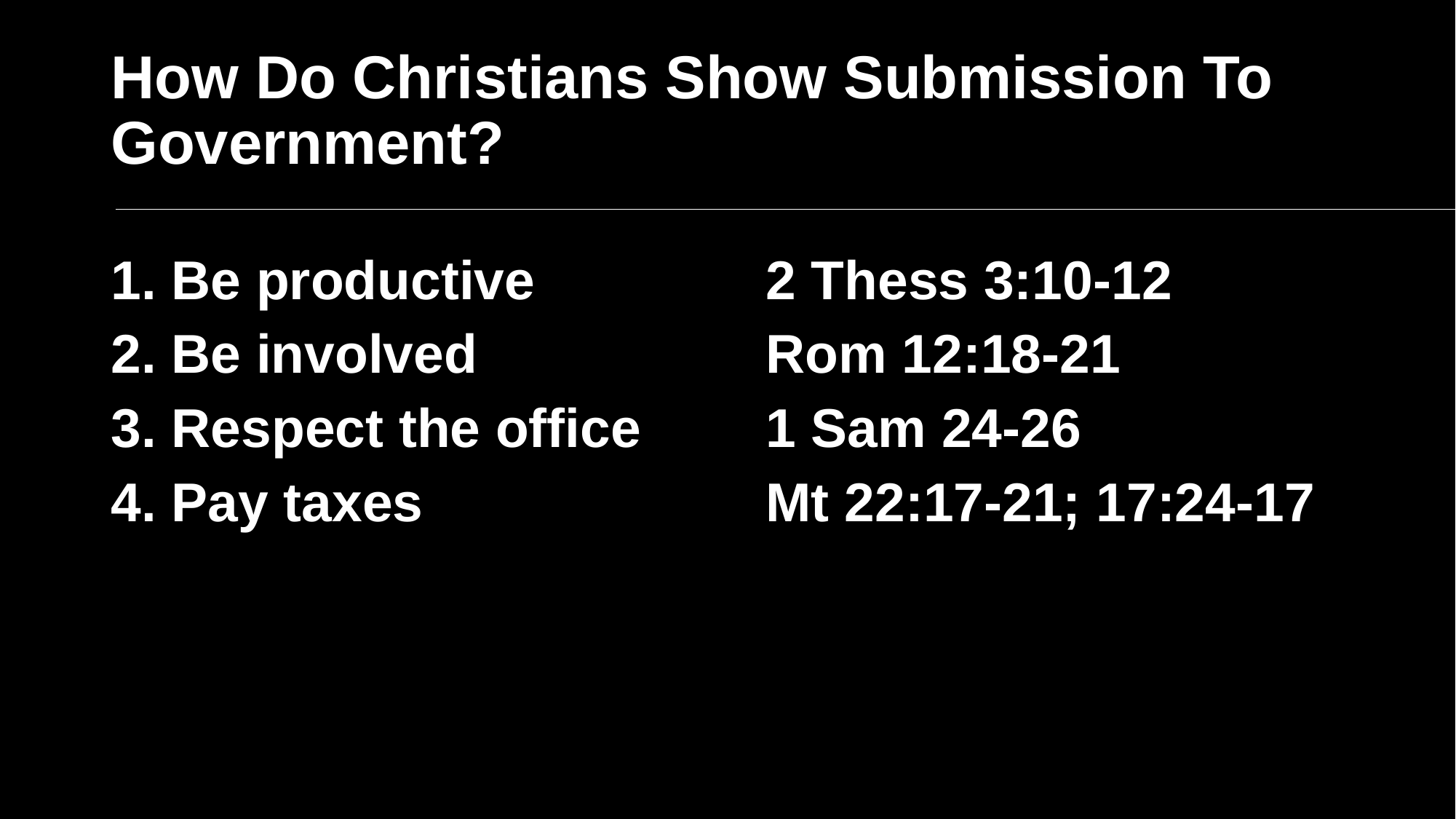

# How Do Christians Show Submission To Government?
1. Be productive			2 Thess 3:10-12
2. Be involved 			Rom 12:18-21
3. Respect the office		1 Sam 24-26
4. Pay taxes				Mt 22:17-21; 17:24-17